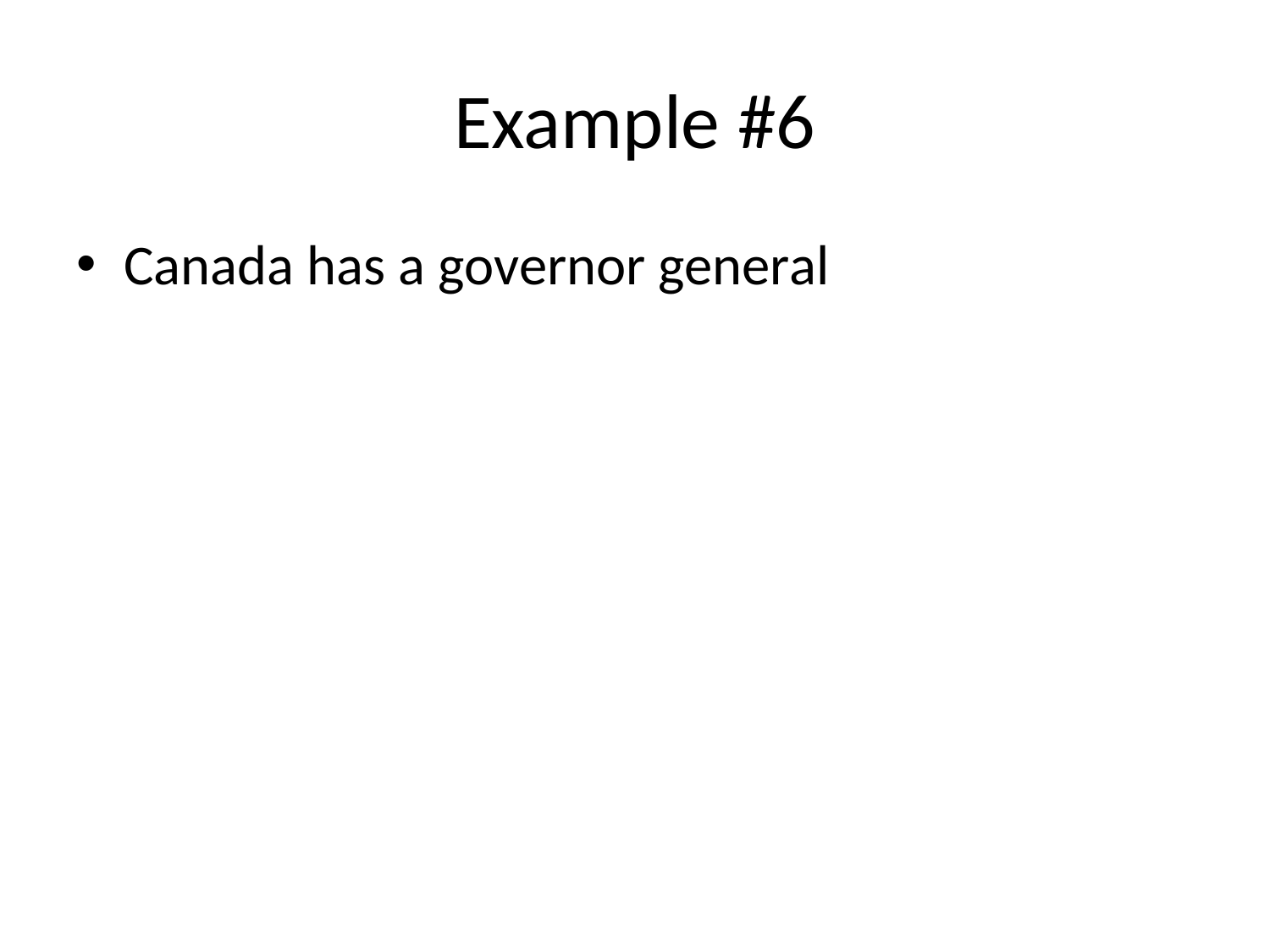

# Example #6
Canada has a governor general